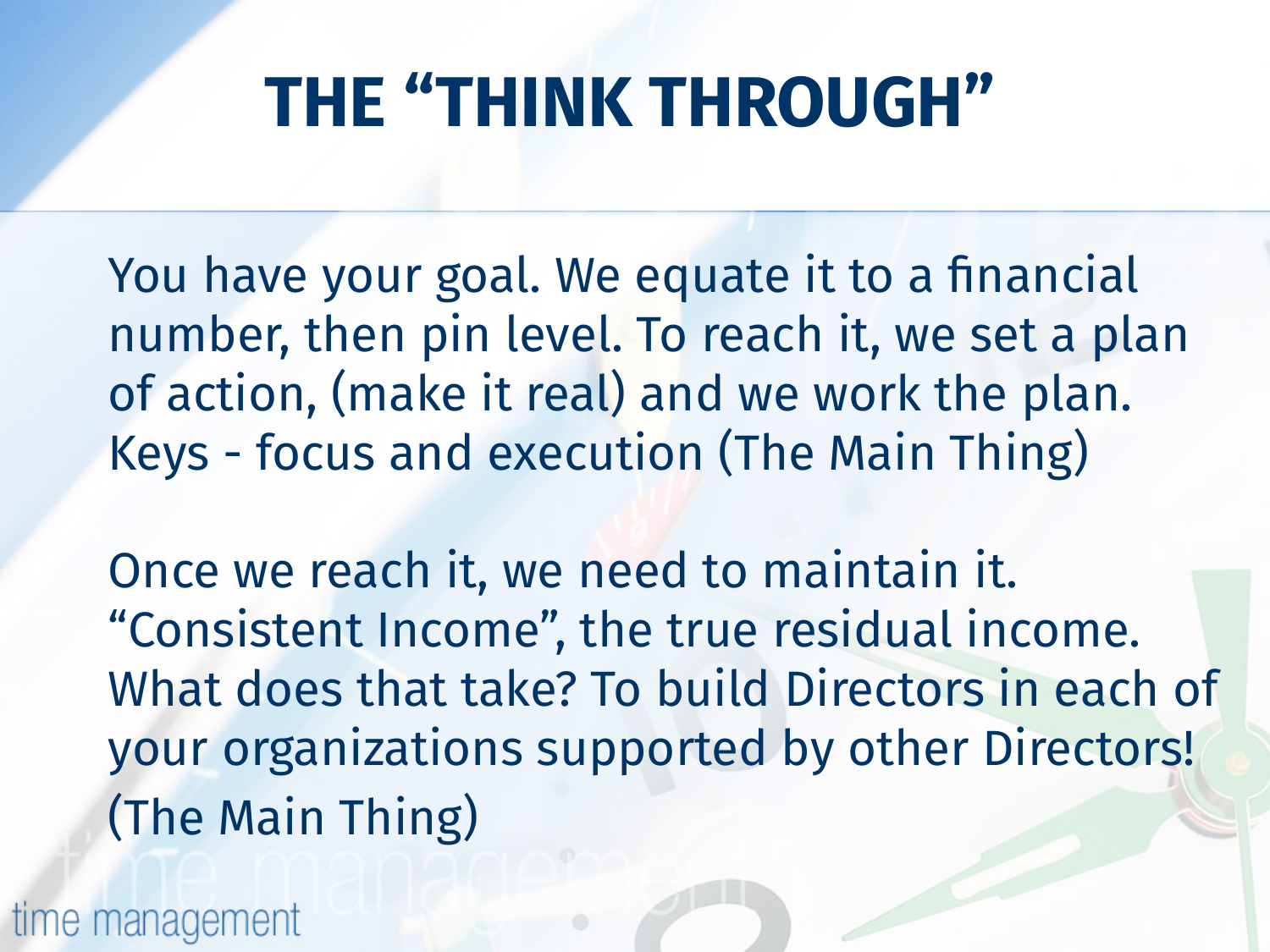

# The “Think through”
You have your goal. We equate it to a financial number, then pin level. To reach it, we set a plan of action, (make it real) and we work the plan. Keys - focus and execution (The Main Thing)
Once we reach it, we need to maintain it. “Consistent Income”, the true residual income. What does that take? To build Directors in each of your organizations supported by other Directors!
(The Main Thing)